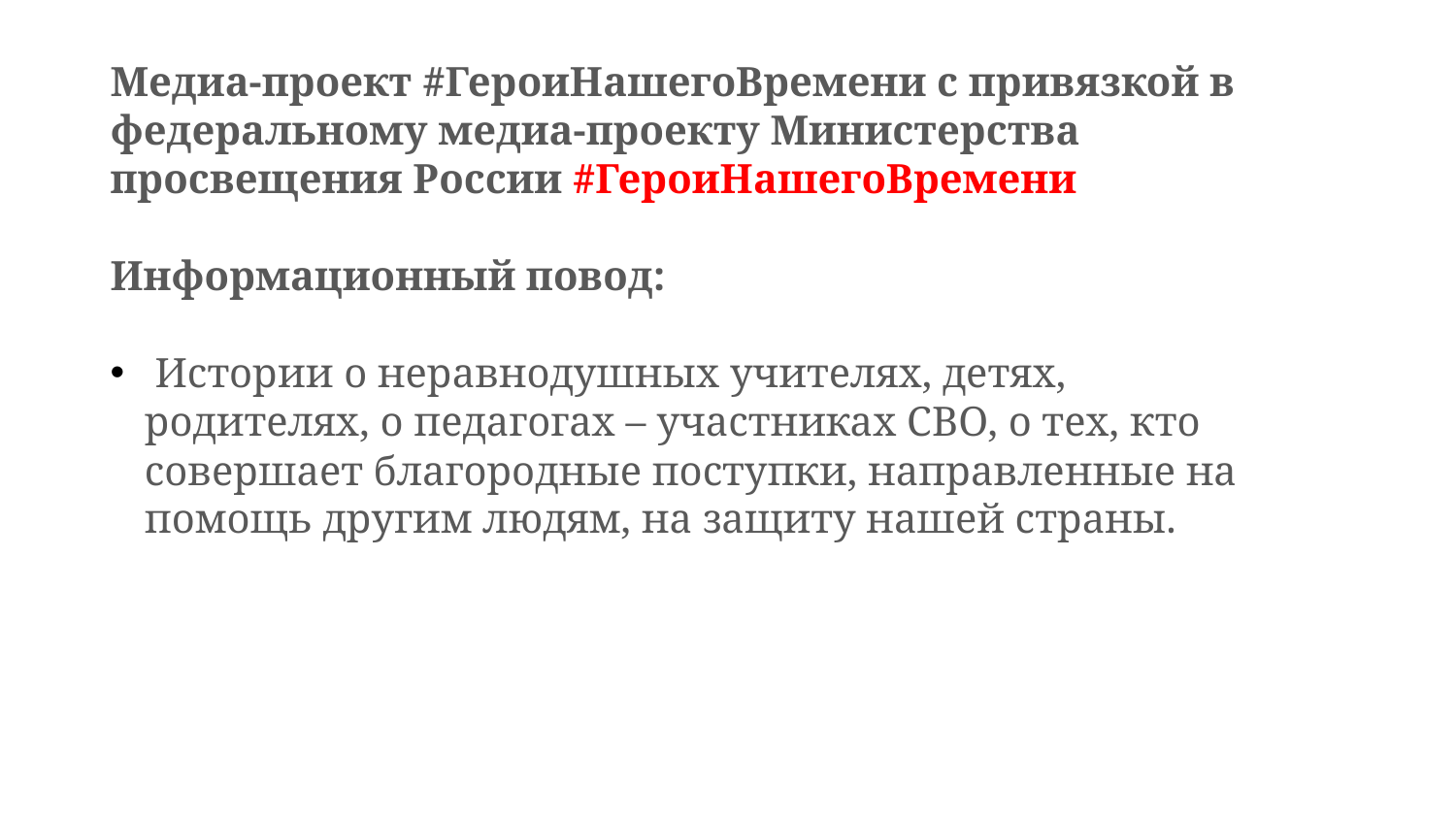

Медиа-проект #ГероиНашегоВремени с привязкой в федеральному медиа-проекту Министерства просвещения России #ГероиНашегоВремени

Информационный повод:

 Истории о неравнодушных учителях, детях, родителях, о педагогах – участниках СВО, о тех, кто совершает благородные поступки, направленные на помощь другим людям, на защиту нашей страны.